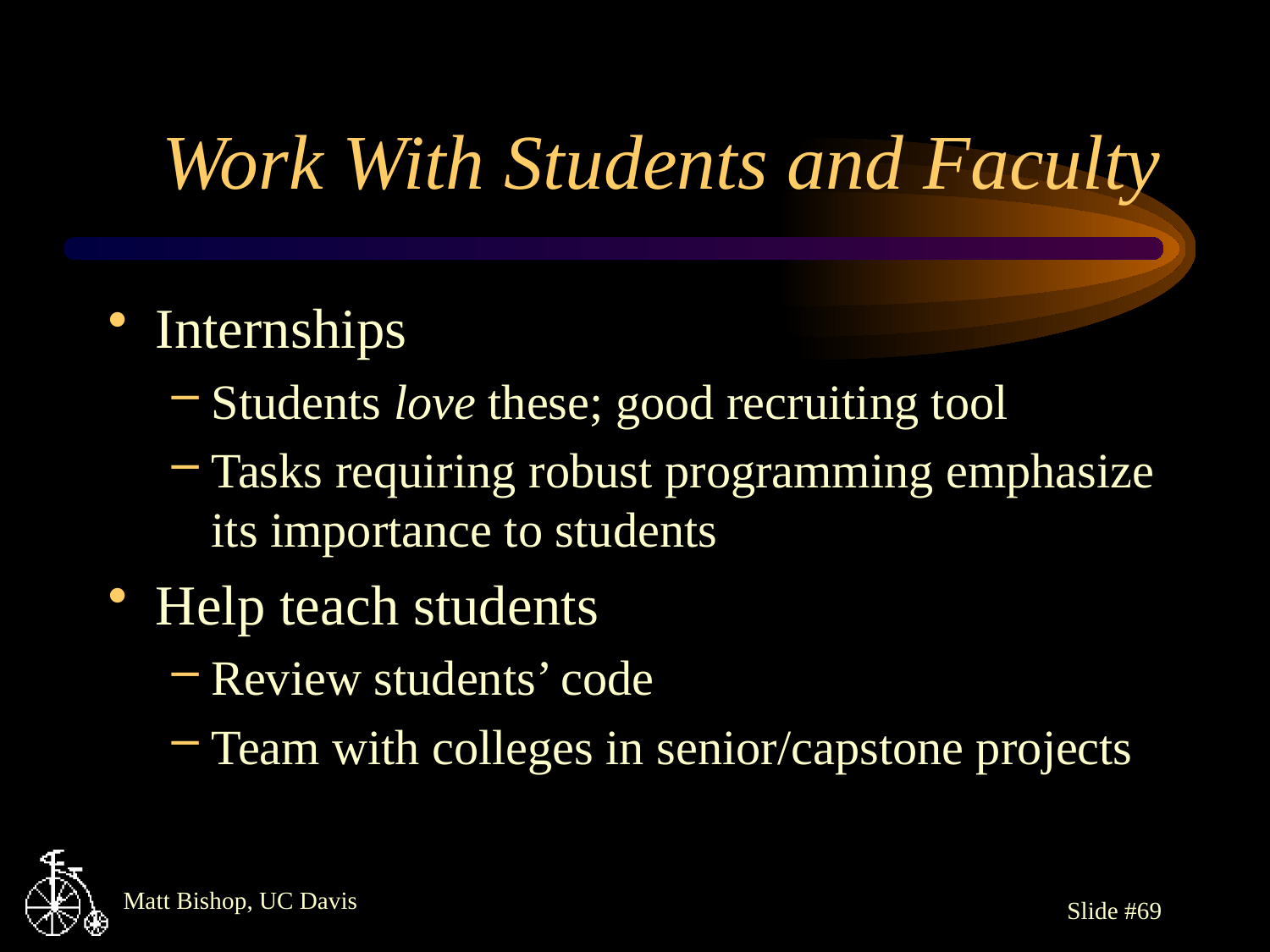

# Work With Students and Faculty
Internships
Students love these; good recruiting tool
Tasks requiring robust programming emphasize its importance to students
Help teach students
Review students’ code
Team with colleges in senior/capstone projects
Slide #69